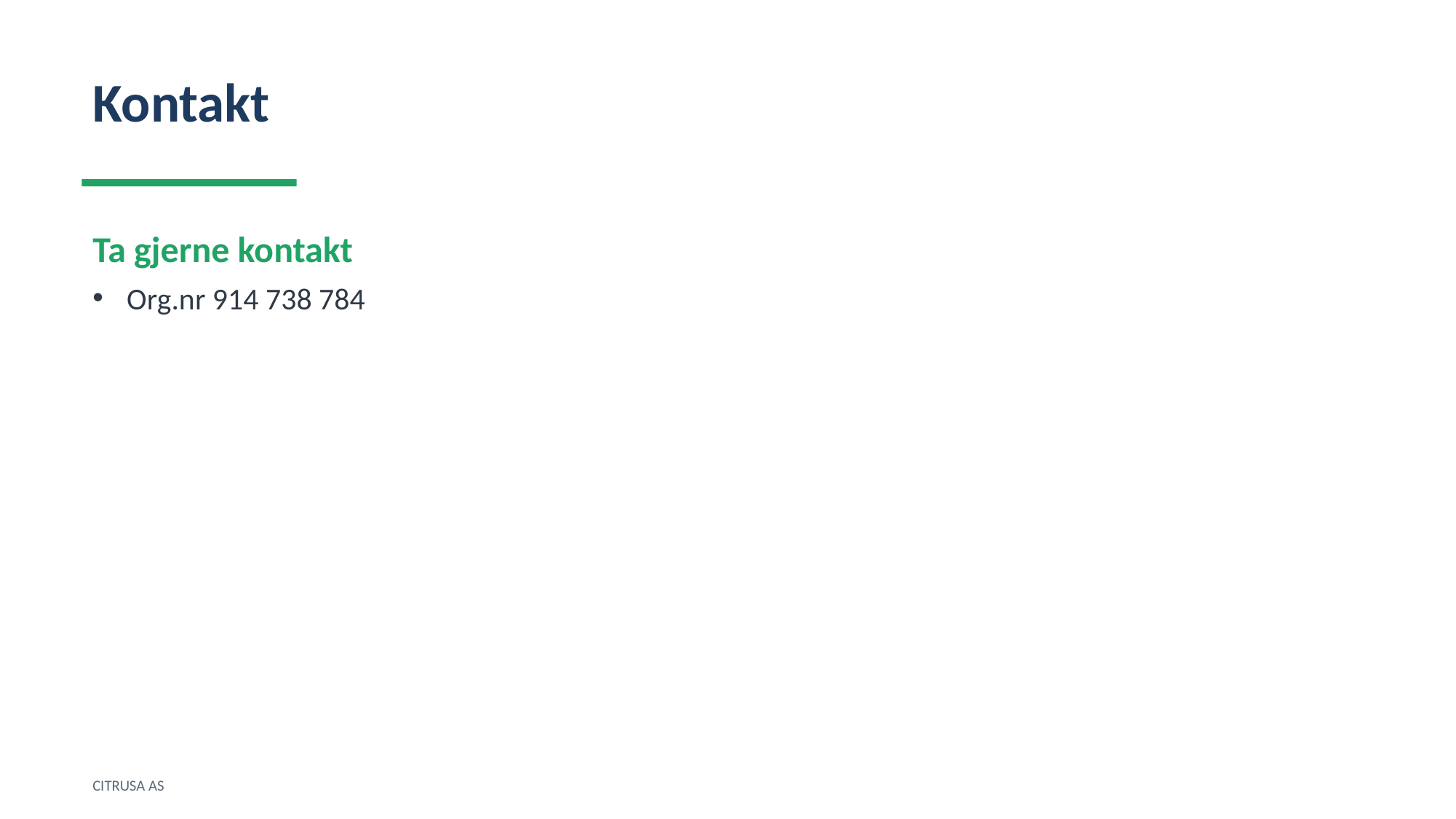

Kontakt

Ta gjerne kontakt
Org.nr 914 738 784
CITRUSA AS